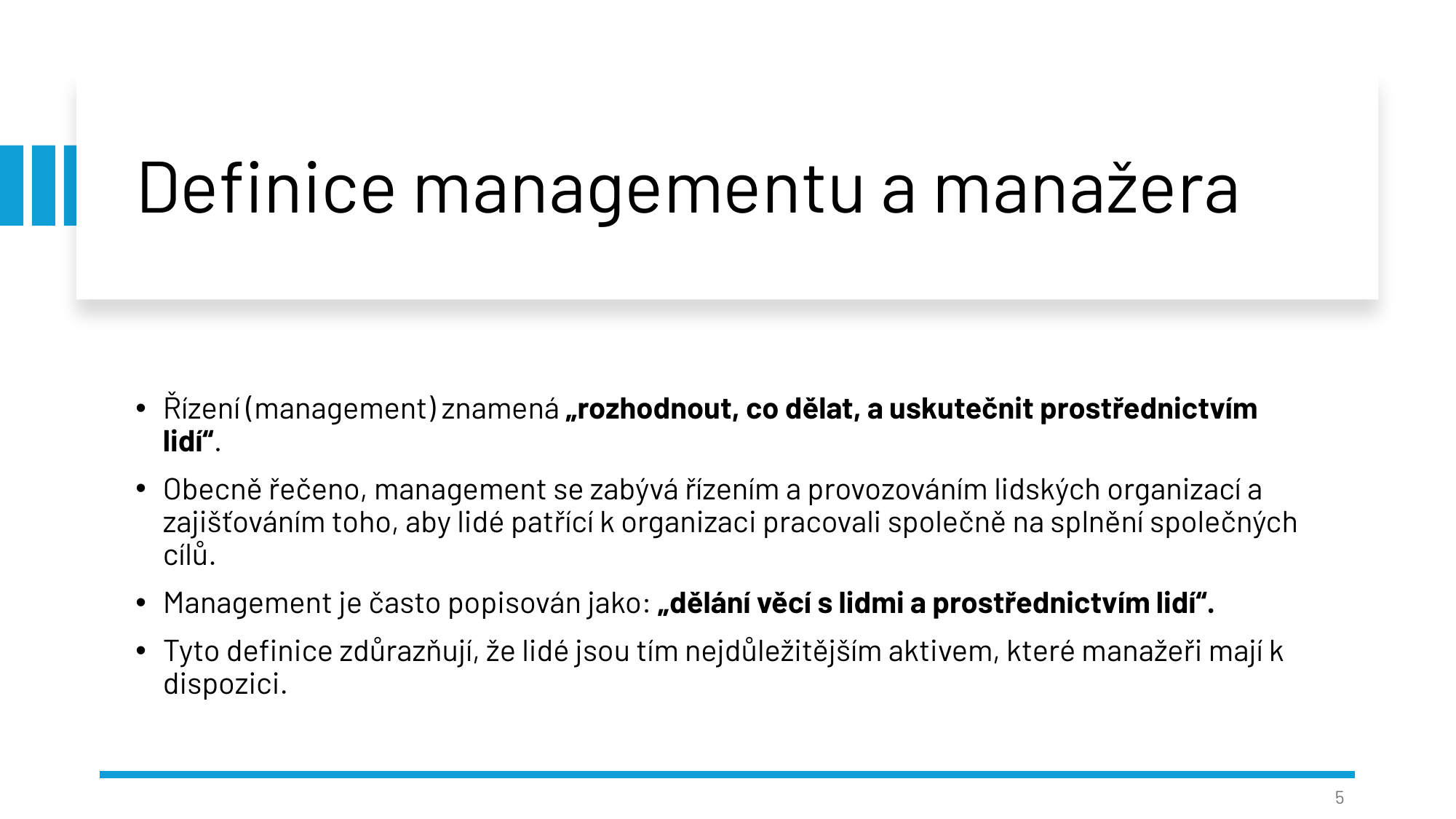

# Definice managementu a manažera

Řízení (management) znamená „rozhodnout, co dělat, a uskutečnit prostřednictvím lidí“.
Obecně řečeno, management se zabývá řízením a provozováním lidských organizací a zajišťováním toho, aby lidé patřící k organizaci pracovali společně na splnění společných cílů.
Management je často popisován jako: „dělání věcí s lidmi a prostřednictvím lidí“.
Tyto definice zdůrazňují, že lidé jsou tím nejdůležitějším aktivem, které manažeři mají k dispozici.
5